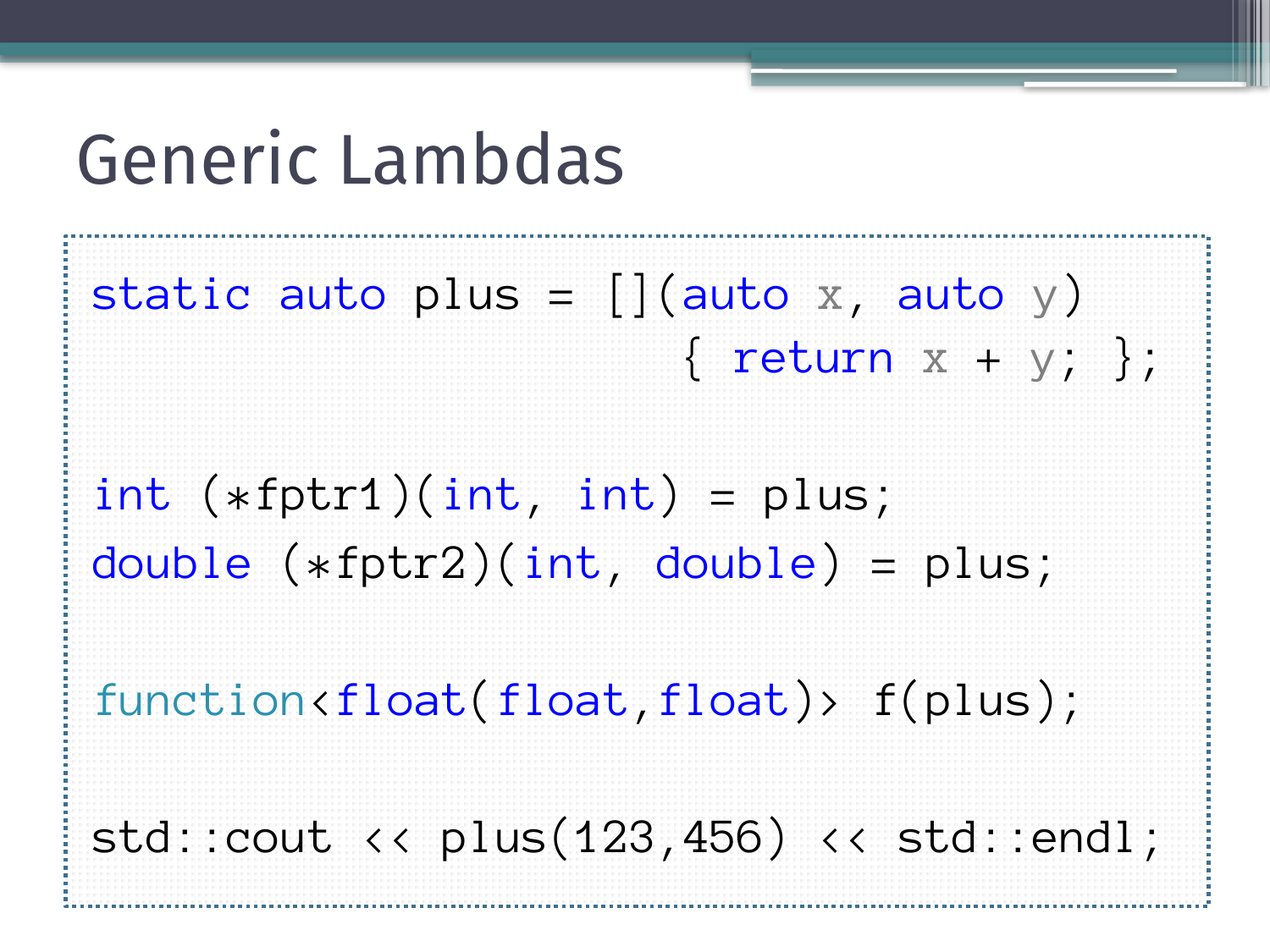

# Generic Lambdas
static auto plus = [](auto x, auto y)
				   { return x + y; };

int (*fptr1)(int, int) = plus;
double (*fptr2)(int, double) = plus;

function<float(float,float)> f(plus);

std::cout << plus(123,456) << std::endl;